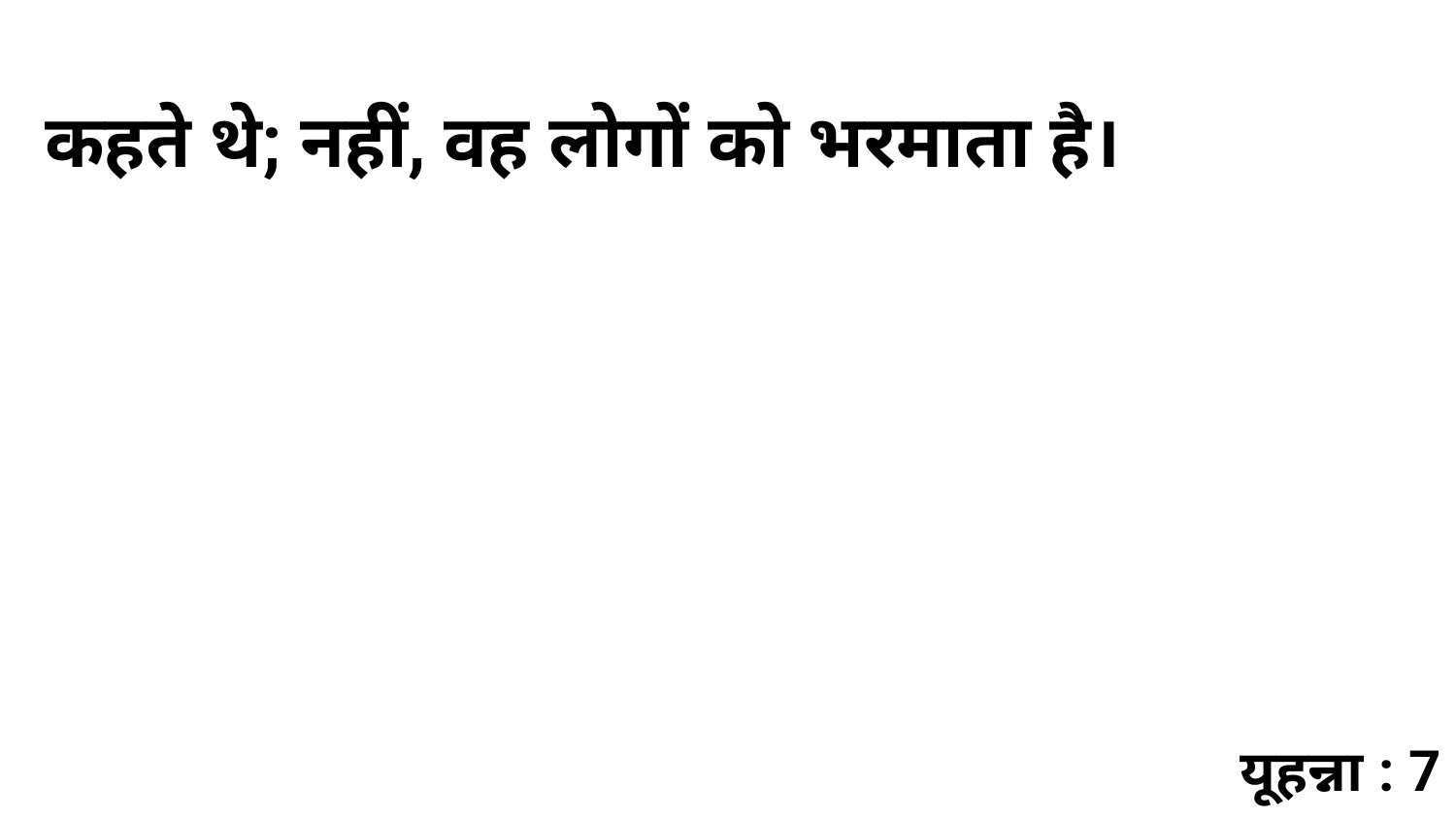

कहते थे; नहीं, वह लोगों को भरमाता है।
यूहन्ना : 7